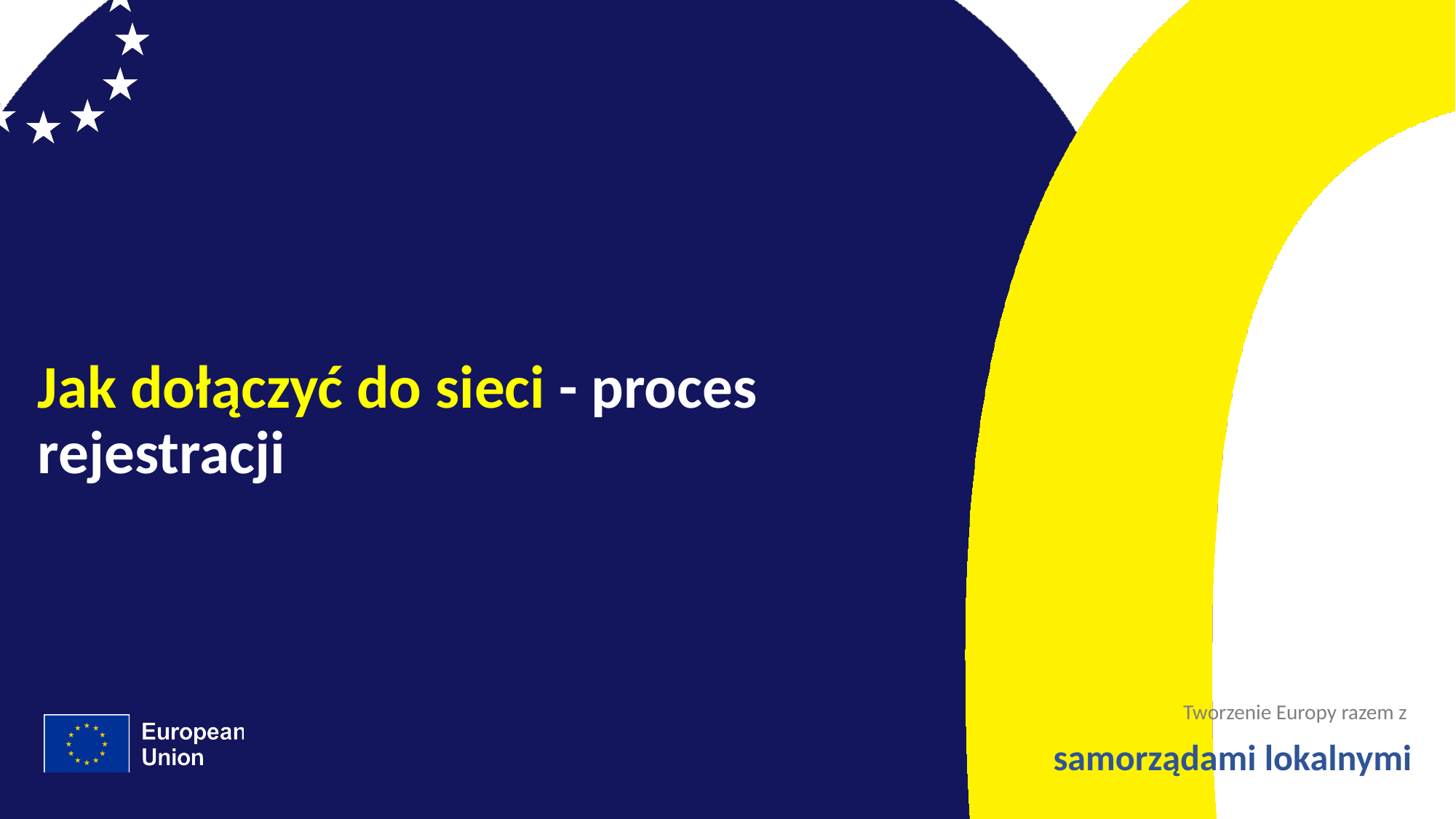

# Jak dołączyć do sieci - proces rejestracji
Tworzenie Europy razem z
samorządami lokalnymi